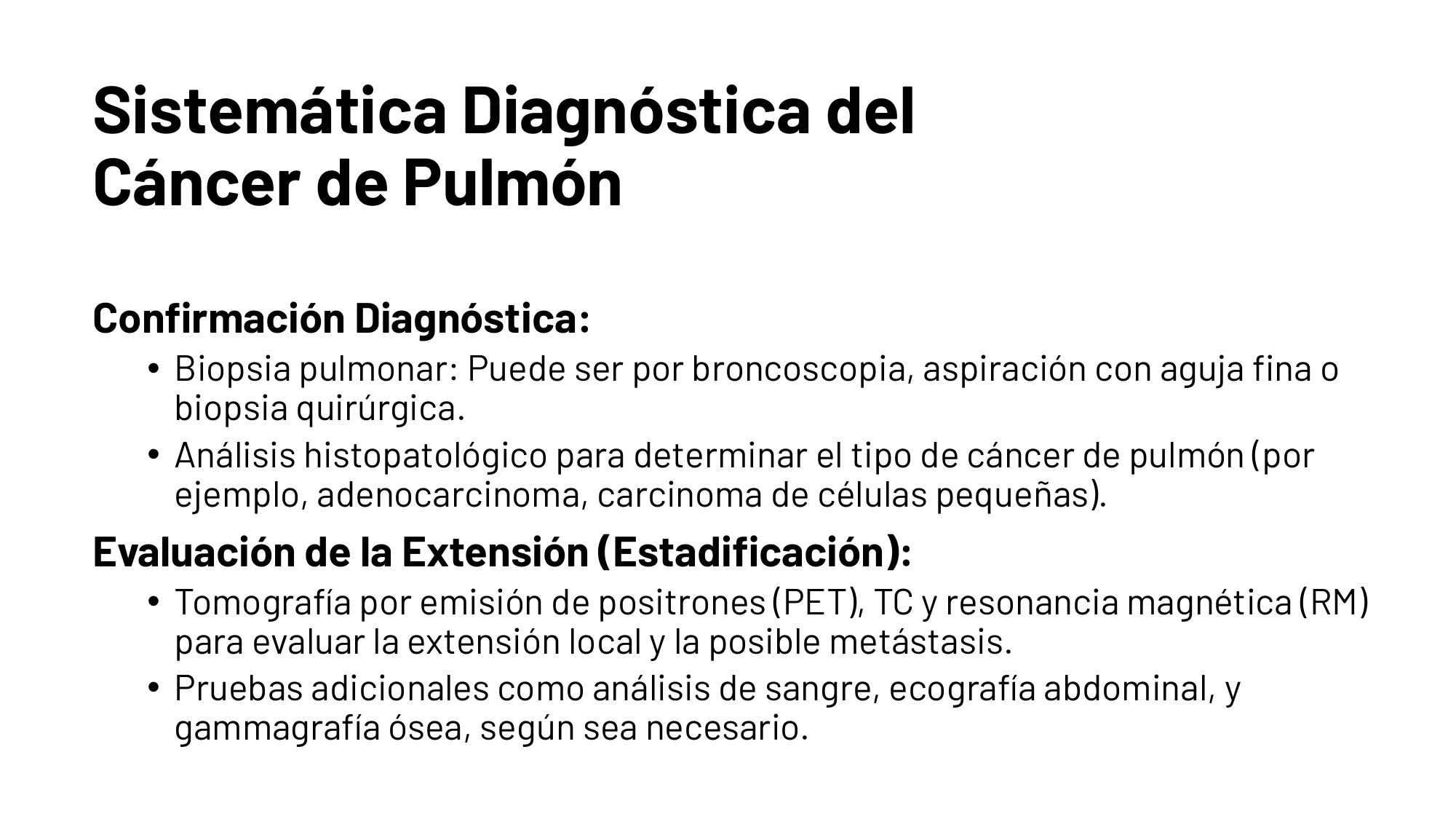

# Sistemática Diagnóstica del Cáncer de Pulmón
Confirmación Diagnóstica:
Biopsia pulmonar: Puede ser por broncoscopia, aspiración con aguja fina o biopsia quirúrgica.
Análisis histopatológico para determinar el tipo de cáncer de pulmón (por ejemplo, adenocarcinoma, carcinoma de células pequeñas).
Evaluación de la Extensión (Estadificación):
Tomografía por emisión de positrones (PET), TC y resonancia magnética (RM) para evaluar la extensión local y la posible metástasis.
Pruebas adicionales como análisis de sangre, ecografía abdominal, y gammagrafía ósea, según sea necesario.